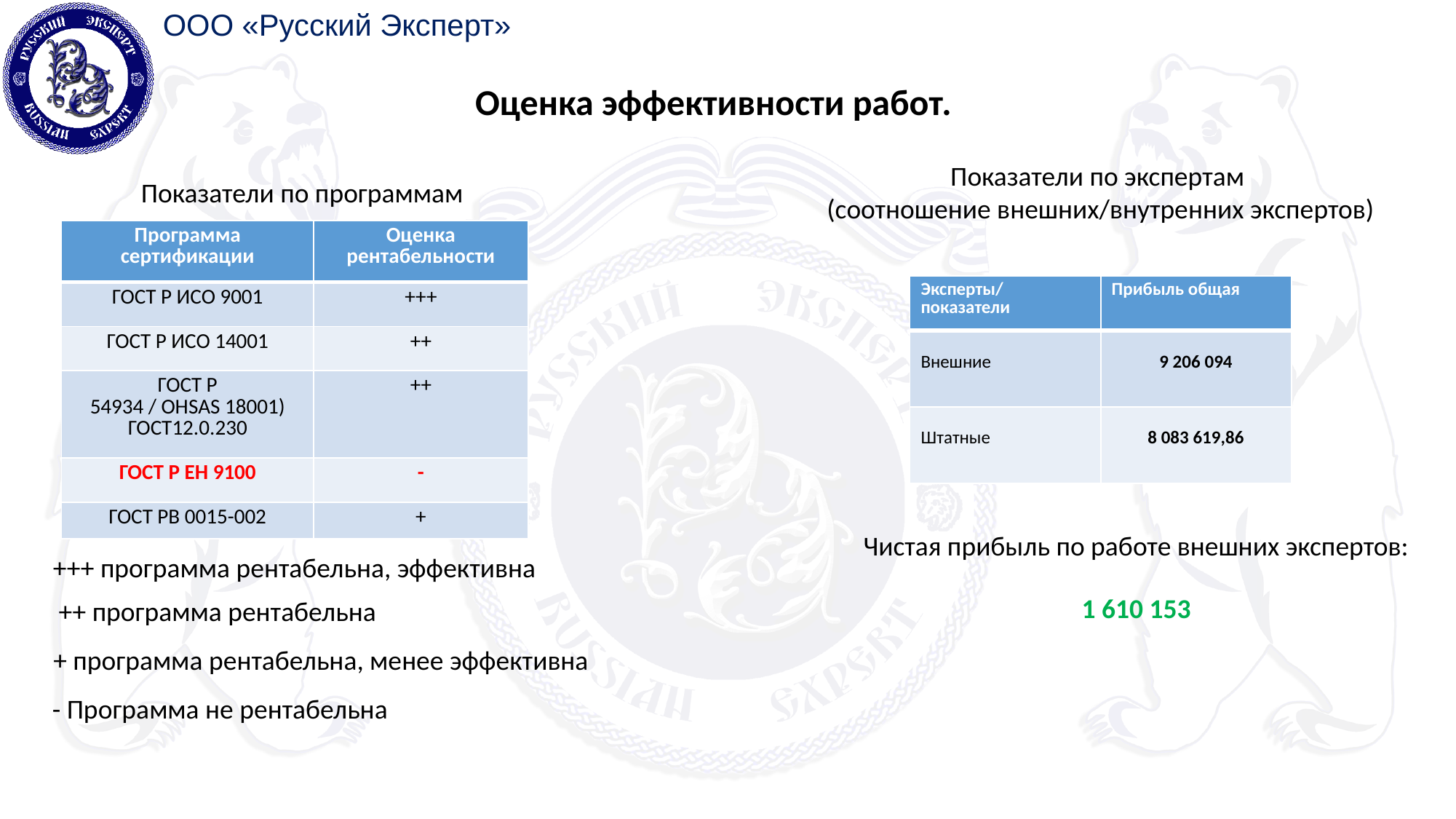

Оценка эффективности работ.
Показатели по экспертам
(соотношение внешних/внутренних экспертов)

Показатели по программам
| Программа сертификации | Оценка рентабельности |
| --- | --- |
| ГОСТ Р ИСО 9001 | +++ |
| ГОСТ Р ИСО 14001 | ++ |
| ГОСТ Р 54934 / OHSAS 18001) ГОСТ12.0.230 | ++ |
| ГОСТ Р ЕН 9100 | - |
| ГОСТ РВ 0015-002 | + |
| Эксперты/ показатели | Прибыль общая |
| --- | --- |
| Внешние | 9 206 094 |
| Штатные | 8 083 619,86 |
Чистая прибыль по работе внешних экспертов:
+++ программа рентабельна, эффективна
1 610 153
++ программа рентабельна
+ программа рентабельна, менее эффективна
- Программа не рентабельна